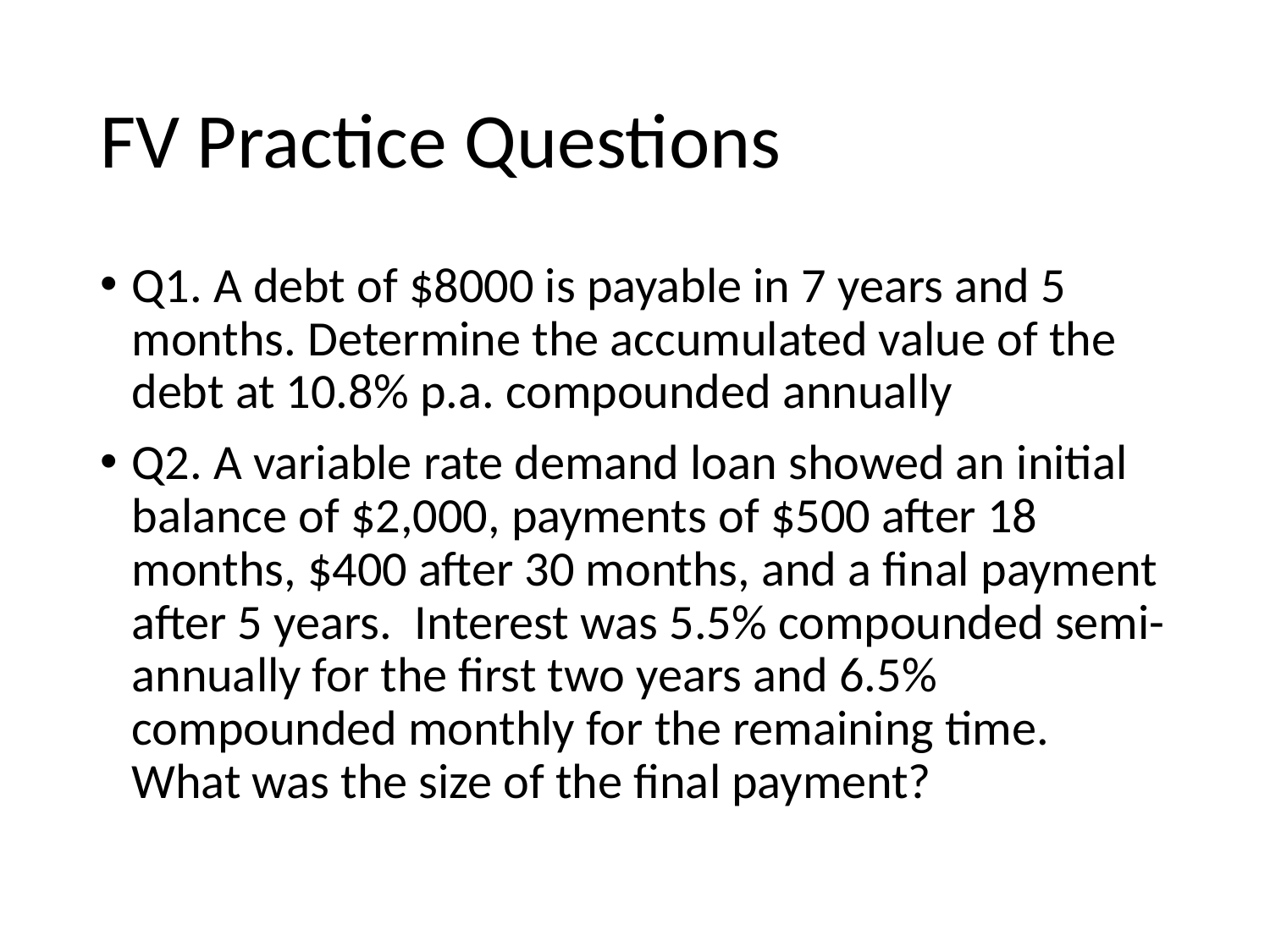

# FV Practice Questions
Q1. A debt of $8000 is payable in 7 years and 5 months. Determine the accumulated value of the debt at 10.8% p.a. compounded annually
Q2. A variable rate demand loan showed an initial balance of $2,000, payments of $500 after 18 months, $400 after 30 months, and a final payment after 5 years.  Interest was 5.5% compounded semi-annually for the first two years and 6.5% compounded monthly for the remaining time.  What was the size of the final payment?